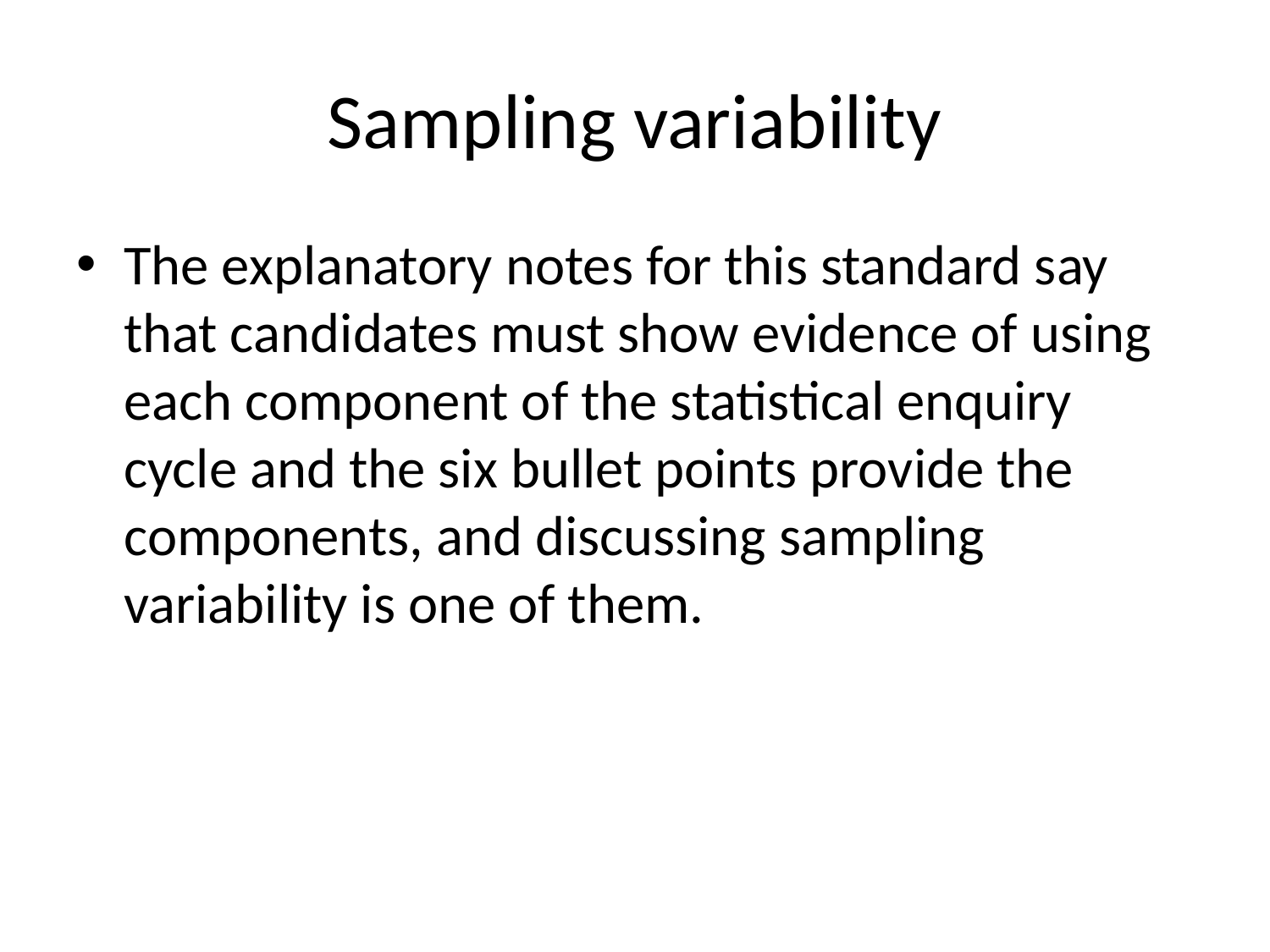

# Sampling variability
The explanatory notes for this standard say that candidates must show evidence of using each component of the statistical enquiry cycle and the six bullet points provide the components, and discussing sampling variability is one of them.